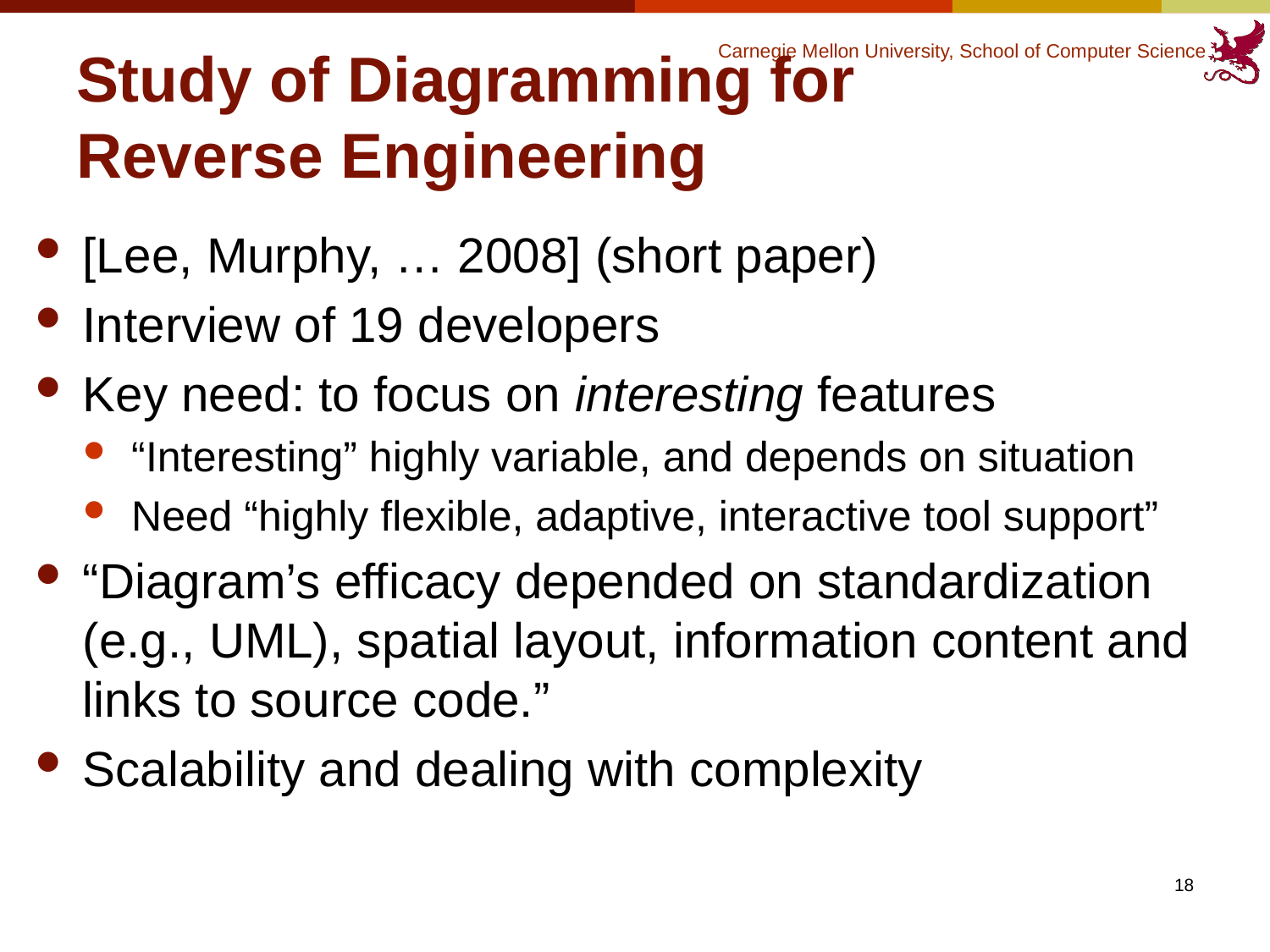

# Study of Diagramming for Reverse Engineering
[Lee, Murphy, … 2008] (short paper)
Interview of 19 developers
Key need: to focus on interesting features
“Interesting” highly variable, and depends on situation
Need “highly flexible, adaptive, interactive tool support”
“Diagram’s efficacy depended on standardization (e.g., UML), spatial layout, information content and links to source code.”
Scalability and dealing with complexity
18